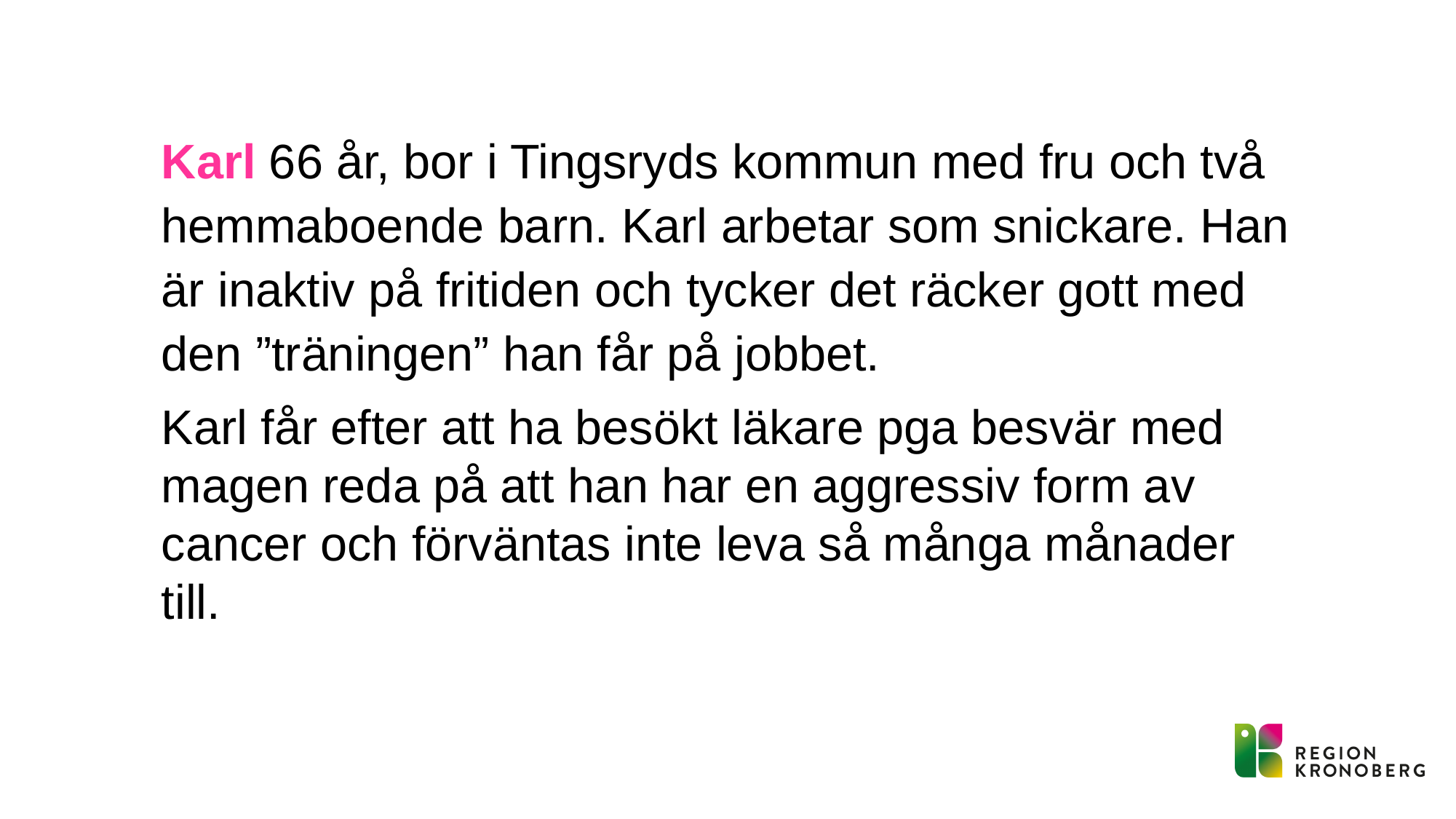

Karl 66 år, bor i Tingsryds kommun med fru och två hemmaboende barn. Karl arbetar som snickare. Han är inaktiv på fritiden och tycker det räcker gott med den ”träningen” han får på jobbet.
Karl får efter att ha besökt läkare pga besvär med magen reda på att han har en aggressiv form av cancer och förväntas inte leva så många månader till.